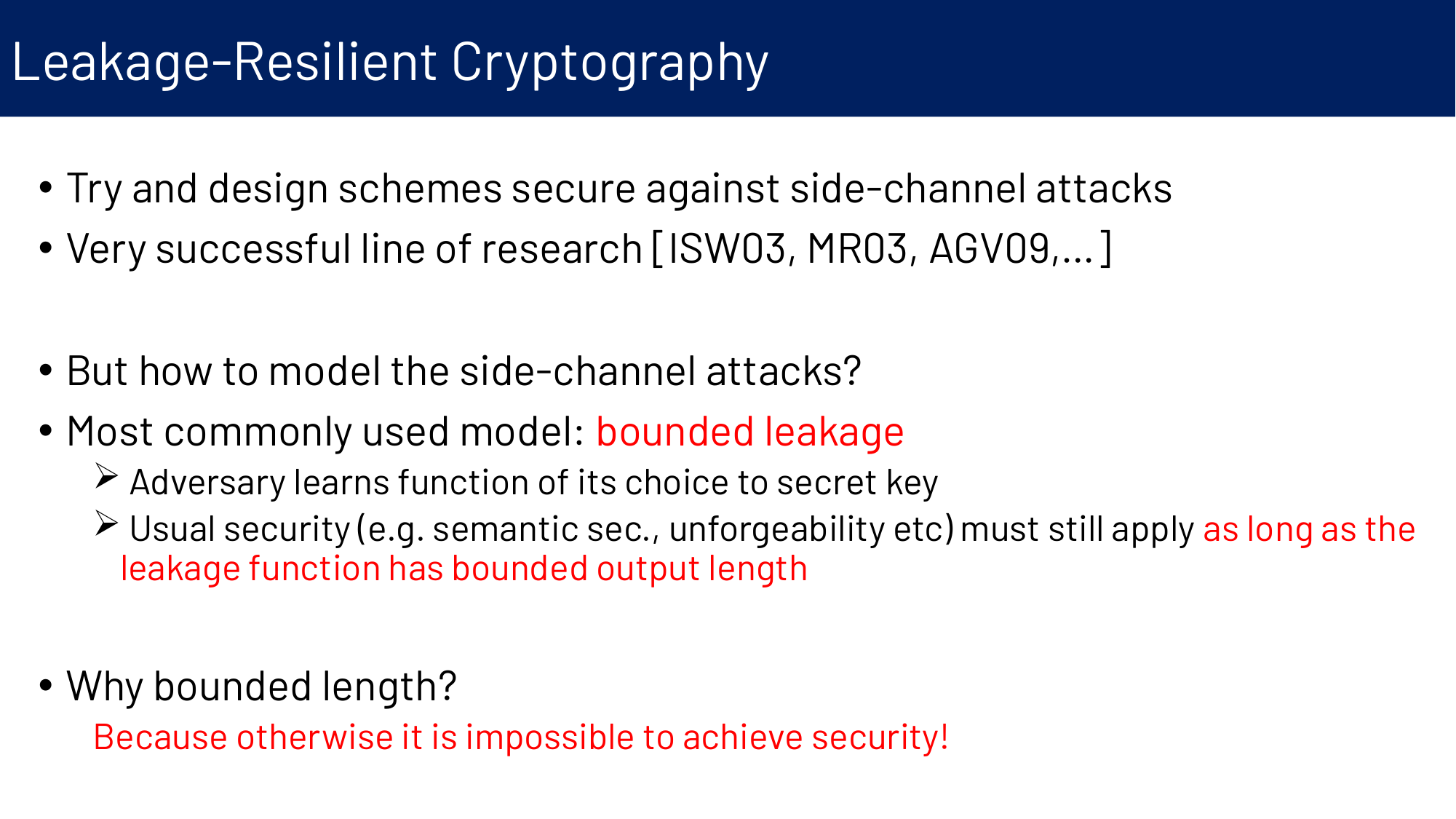

Leakage-Resilient Cryptography
Try and design schemes secure against side-channel attacks
Very successful line of research [ISW03, MR03, AGV09,…]

But how to model the side-channel attacks?
Most commonly used model: bounded leakage
 Adversary learns function of its choice to secret key
 Usual security (e.g. semantic sec., unforgeability etc) must still apply as long as the leakage function has bounded output length

Why bounded length?
Because otherwise it is impossible to achieve security!